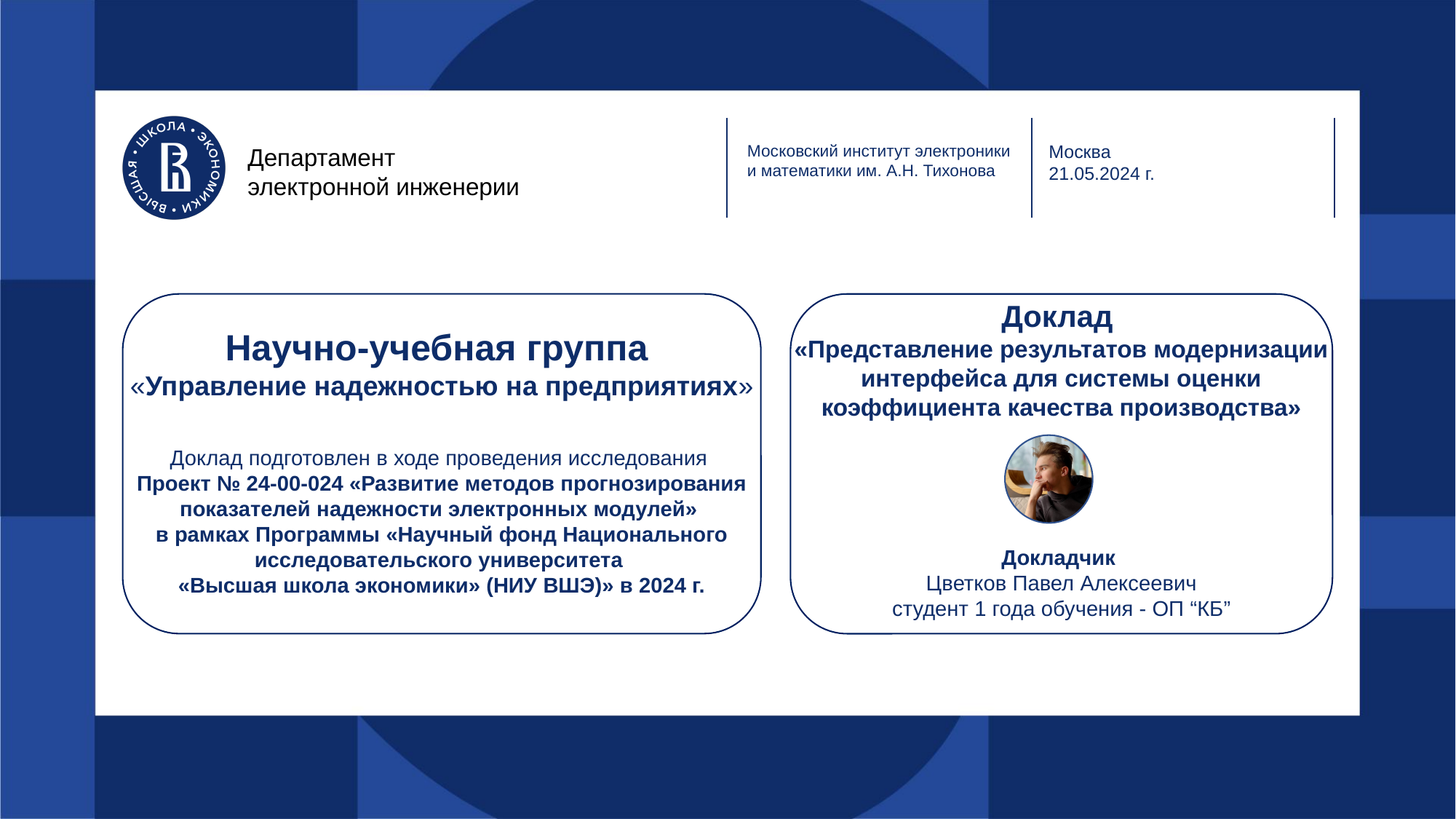

Московский институт электроники и математики им. А.Н. Тихонова
Москва
21.05.2024 г.
Департамент
электронной инженерии

Доклад
«Представление результатов модернизации интерфейса для системы оценки коэффициента качества производства»

Докладчик
Цветков Павел Алексеевич
студент 1 года обучения - ОП “КБ”
# Научно-учебная группа «Управление надежностью на предприятиях» Доклад подготовлен в ходе проведения исследования Проект № 24-00-024 «Развитие методов прогнозирования показателей надежности электронных модулей» в рамках Программы «Научный фонд Национального исследовательского университета «Высшая школа экономики» (НИУ ВШЭ)» в 2024 г.